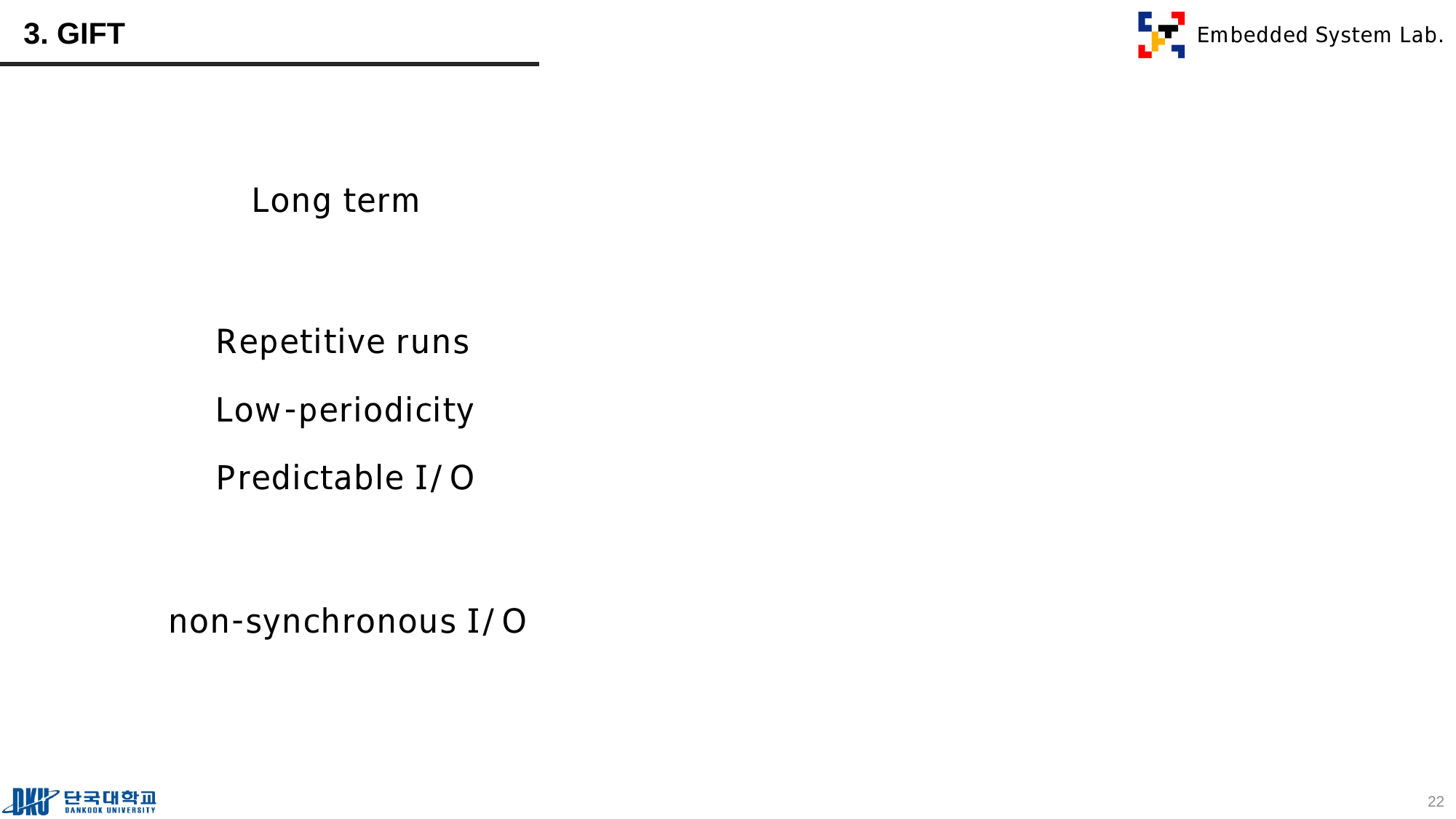

# 3. GIFT
Long term
Repetitive runs
Low-periodicity
Predictable I/O
non-synchronous I/O
22